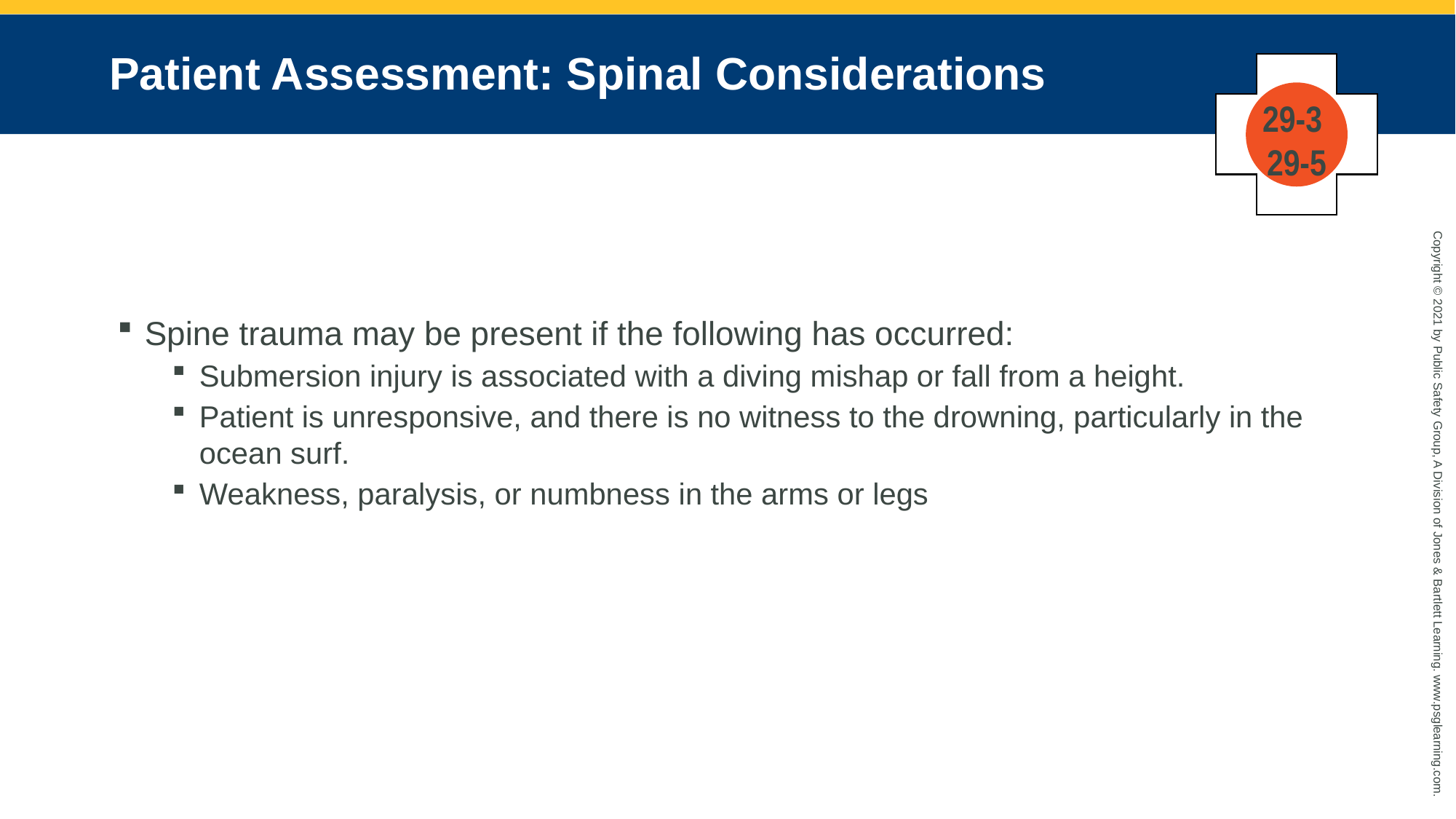

# Patient Assessment: Spinal Considerations

29-3
29-5
Spine trauma may be present if the following has occurred:
Submersion injury is associated with a diving mishap or fall from a height.
Patient is unresponsive, and there is no witness to the drowning, particularly in the ocean surf.
Weakness, paralysis, or numbness in the arms or legs